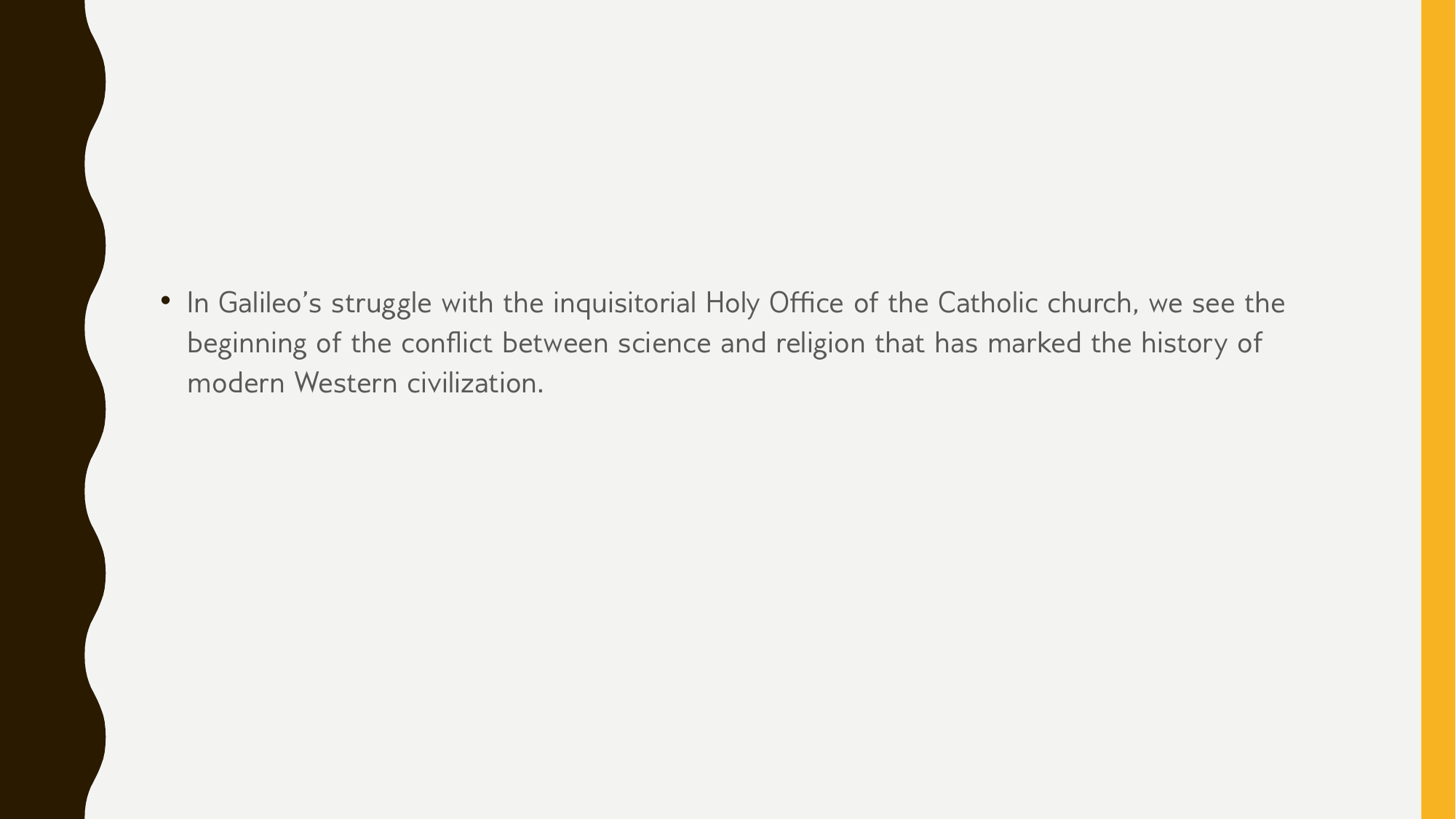

#
In Galileo’s struggle with the inquisitorial Holy Office of the Catholic church, we see the beginning of the conflict between science and religion that has marked the history of modern Western civilization.